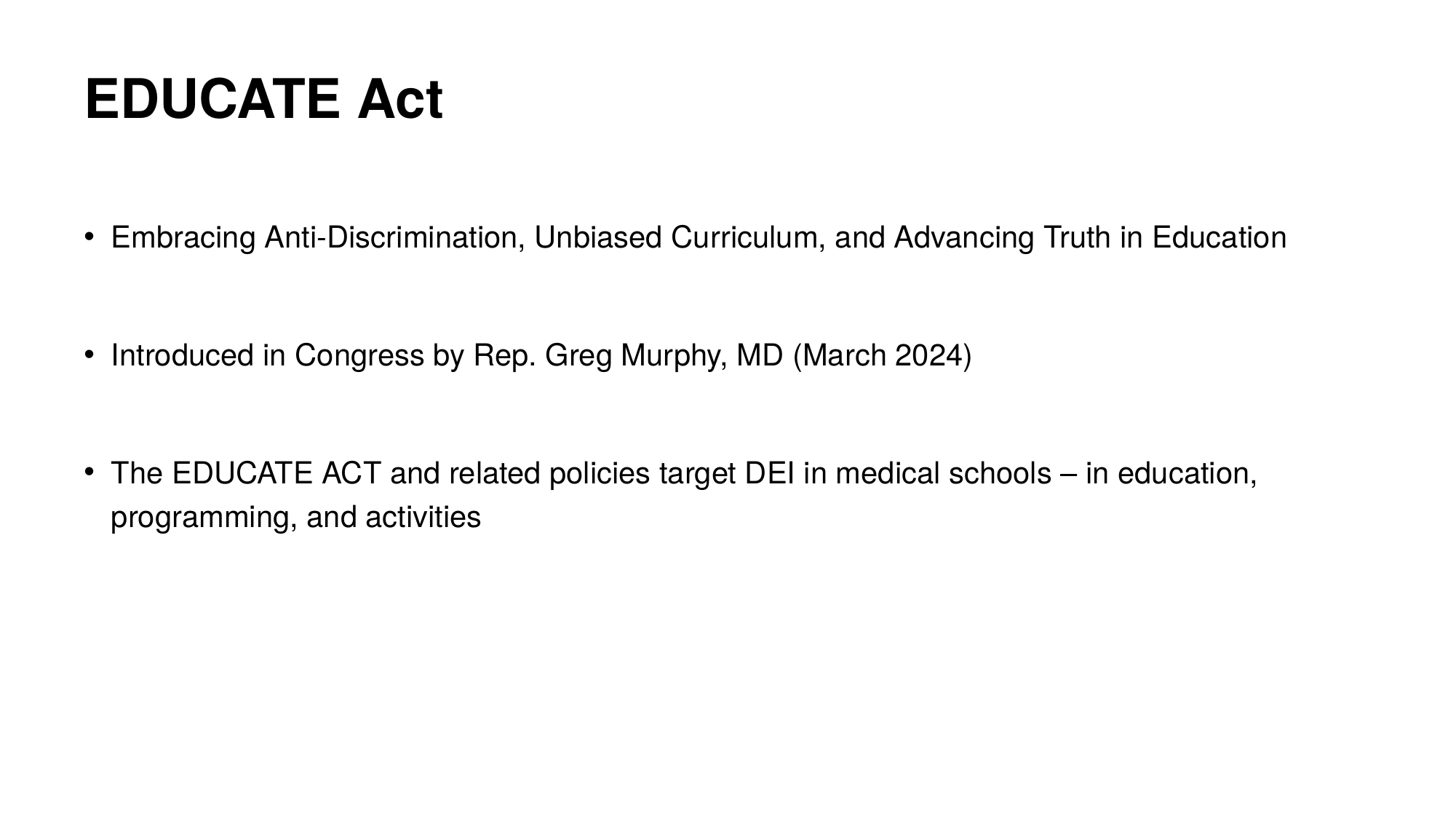

# EDUCATE Act
Embracing Anti-Discrimination, Unbiased Curriculum, and Advancing Truth in Education

Introduced in Congress by Rep. Greg Murphy, MD (March 2024)

The EDUCATE ACT and related policies target DEI in medical schools – in education, programming, and activities